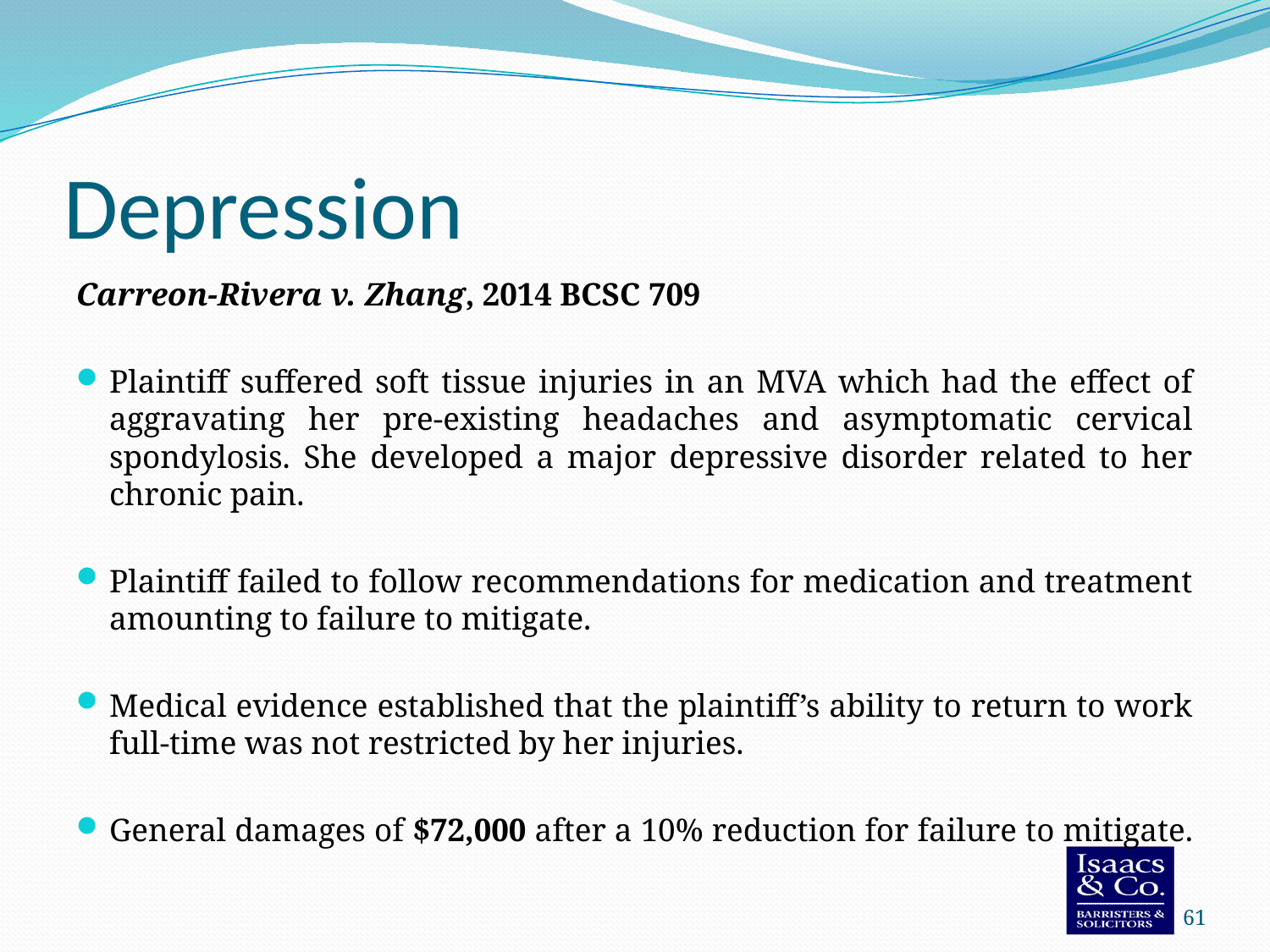

# Depression
Carreon-Rivera v. Zhang, 2014 BCSC 709

Plaintiff suffered soft tissue injuries in an MVA which had the effect of aggravating her pre-existing headaches and asymptomatic cervical spondylosis. She developed a major depressive disorder related to her chronic pain.

Plaintiff failed to follow recommendations for medication and treatment amounting to failure to mitigate.

Medical evidence established that the plaintiff’s ability to return to work full-time was not restricted by her injuries.

General damages of $72,000 after a 10% reduction for failure to mitigate.
61